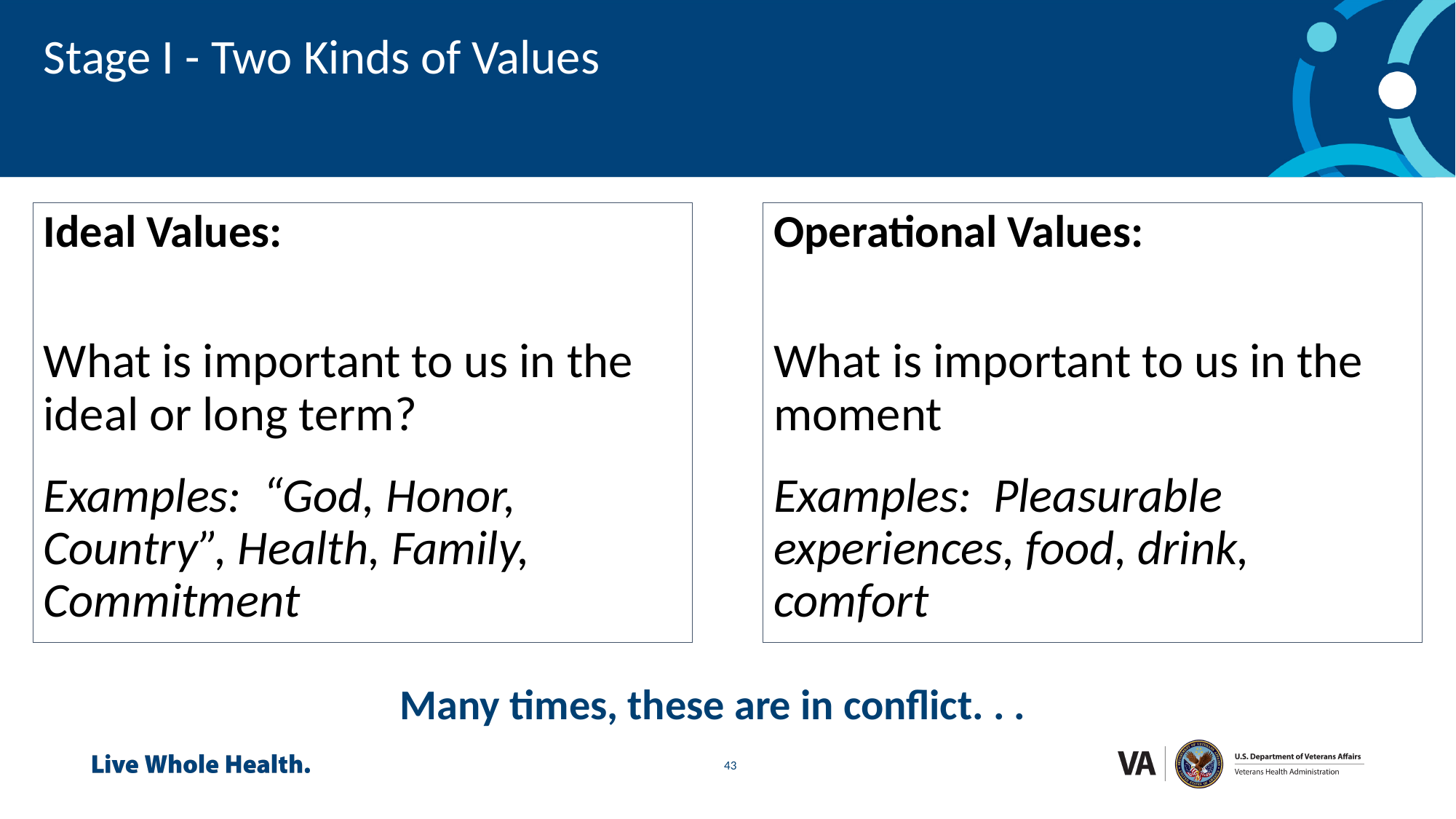

Stage I - Two Kinds of Values
Operational Values:
What is important to us in the moment
Examples:  Pleasurable experiences, food, drink, comfort

Ideal Values:
What is important to us in the ideal or long term?
Examples:  “God, Honor, Country”, Health, Family, Commitment

Many times, these are in conflict. . .